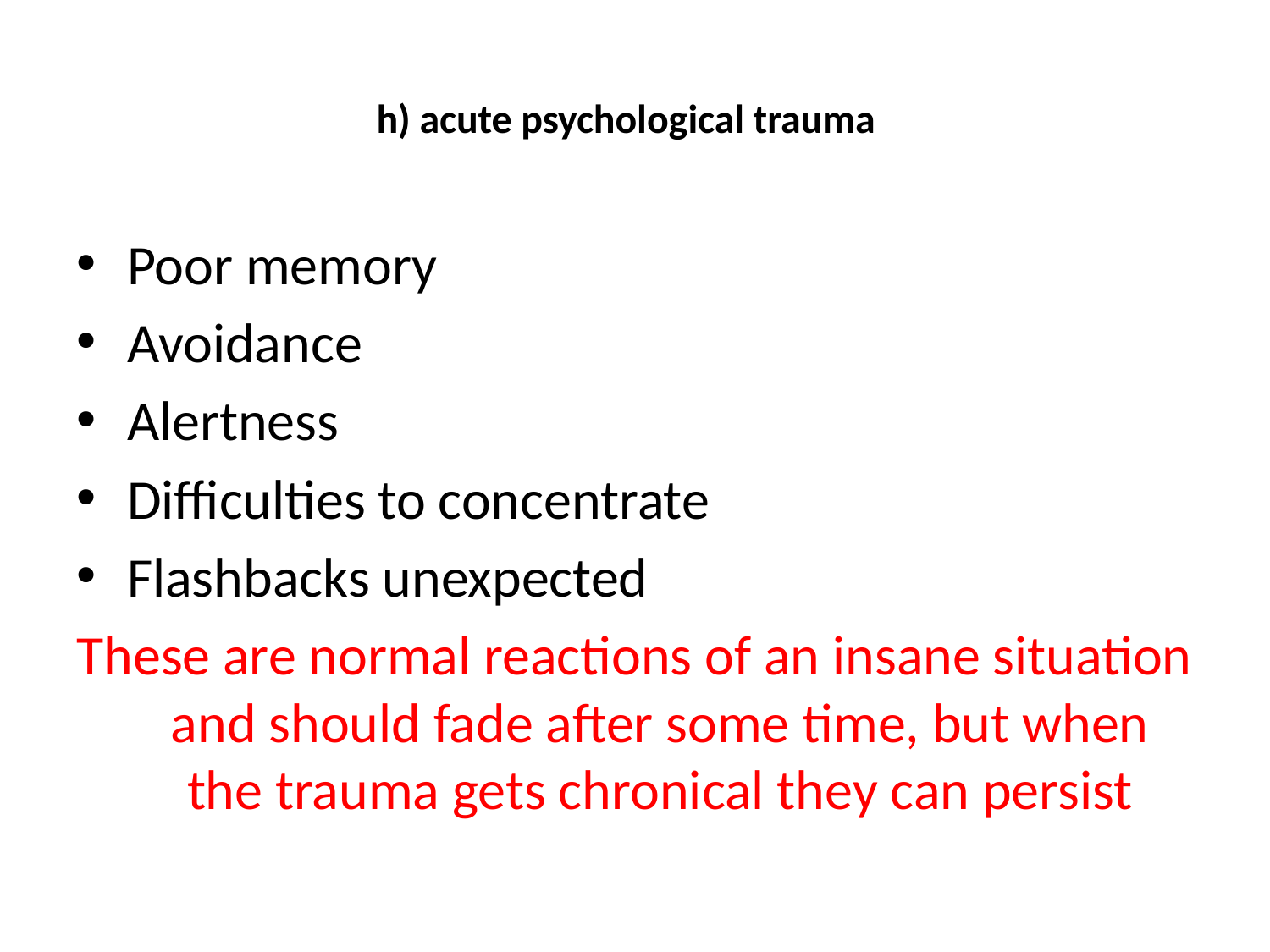

# h) acute psychological trauma
Poor memory
Avoidance
Alertness
Difficulties to concentrate
Flashbacks unexpected
These are normal reactions of an insane situation and should fade after some time, but when the trauma gets chronical they can persist